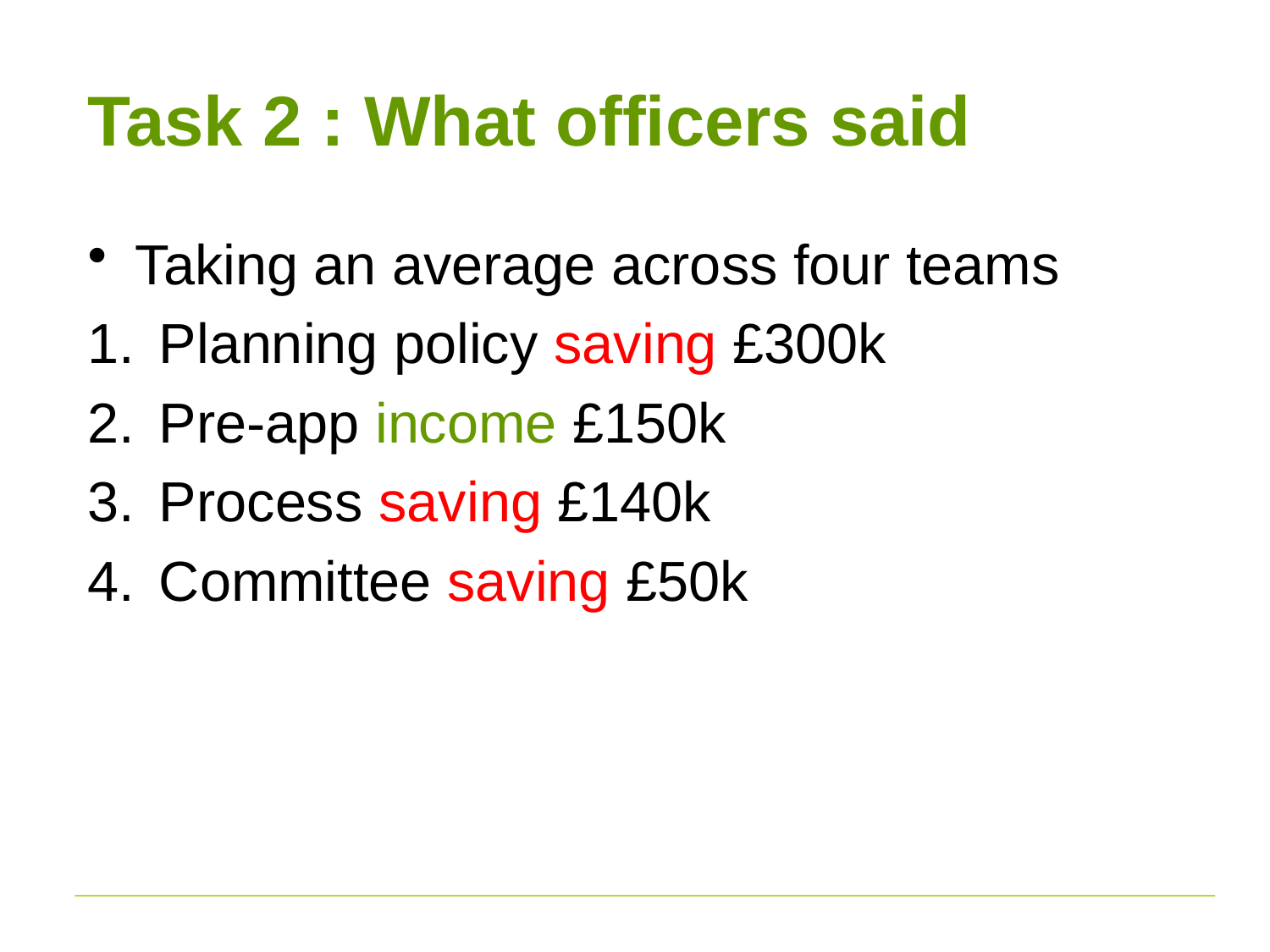

# Task 2 : What officers said
Taking an average across four teams
Planning policy saving £300k
Pre-app income £150k
Process saving £140k
Committee saving £50k